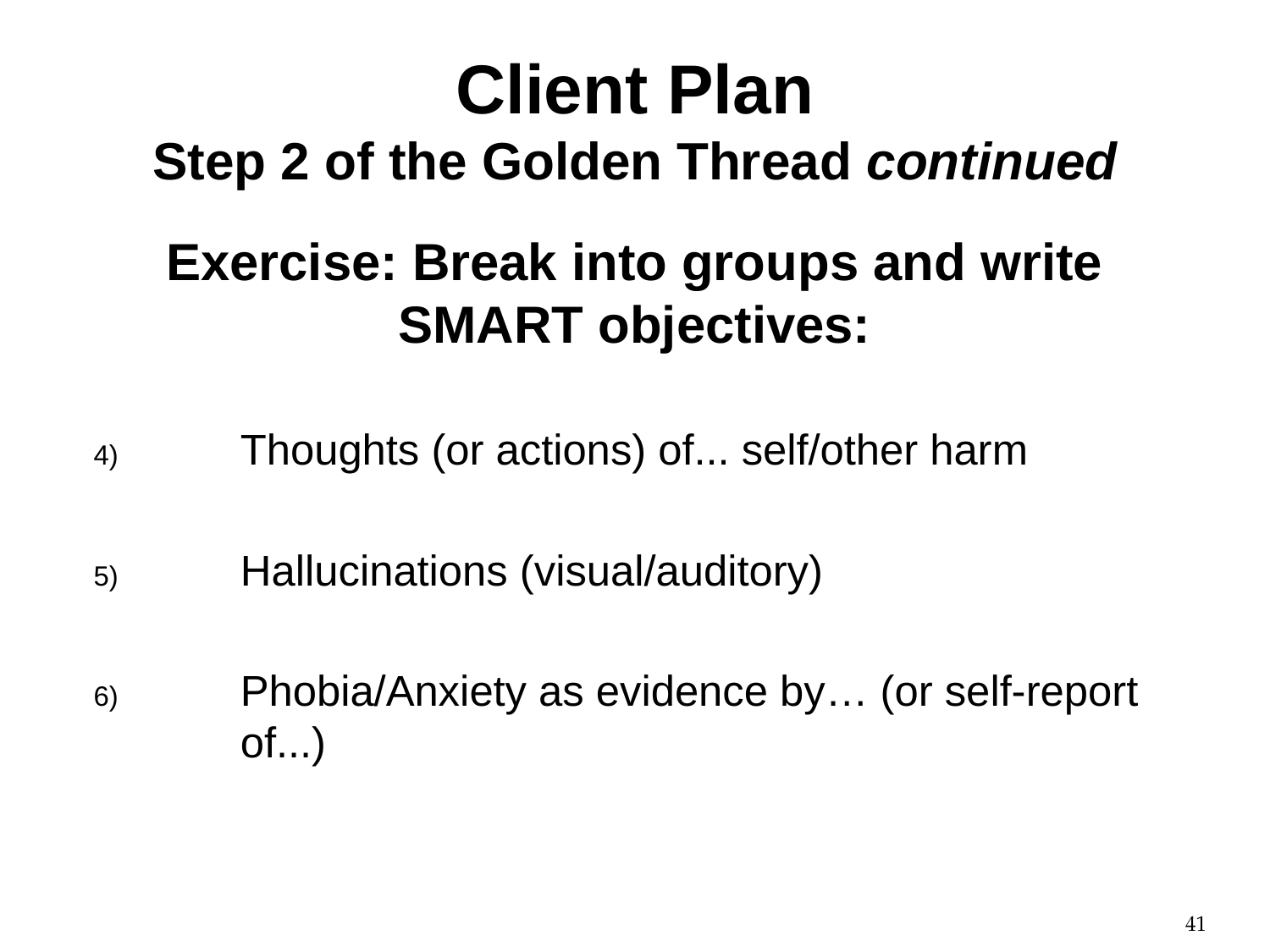

# Client Plan Step 2 of the Golden Thread continued
Exercise: Break into groups and write SMART objectives:

Thoughts (or actions) of... self/other harm

Hallucinations (visual/auditory)

Phobia/Anxiety as evidence by… (or self-report of...)

41